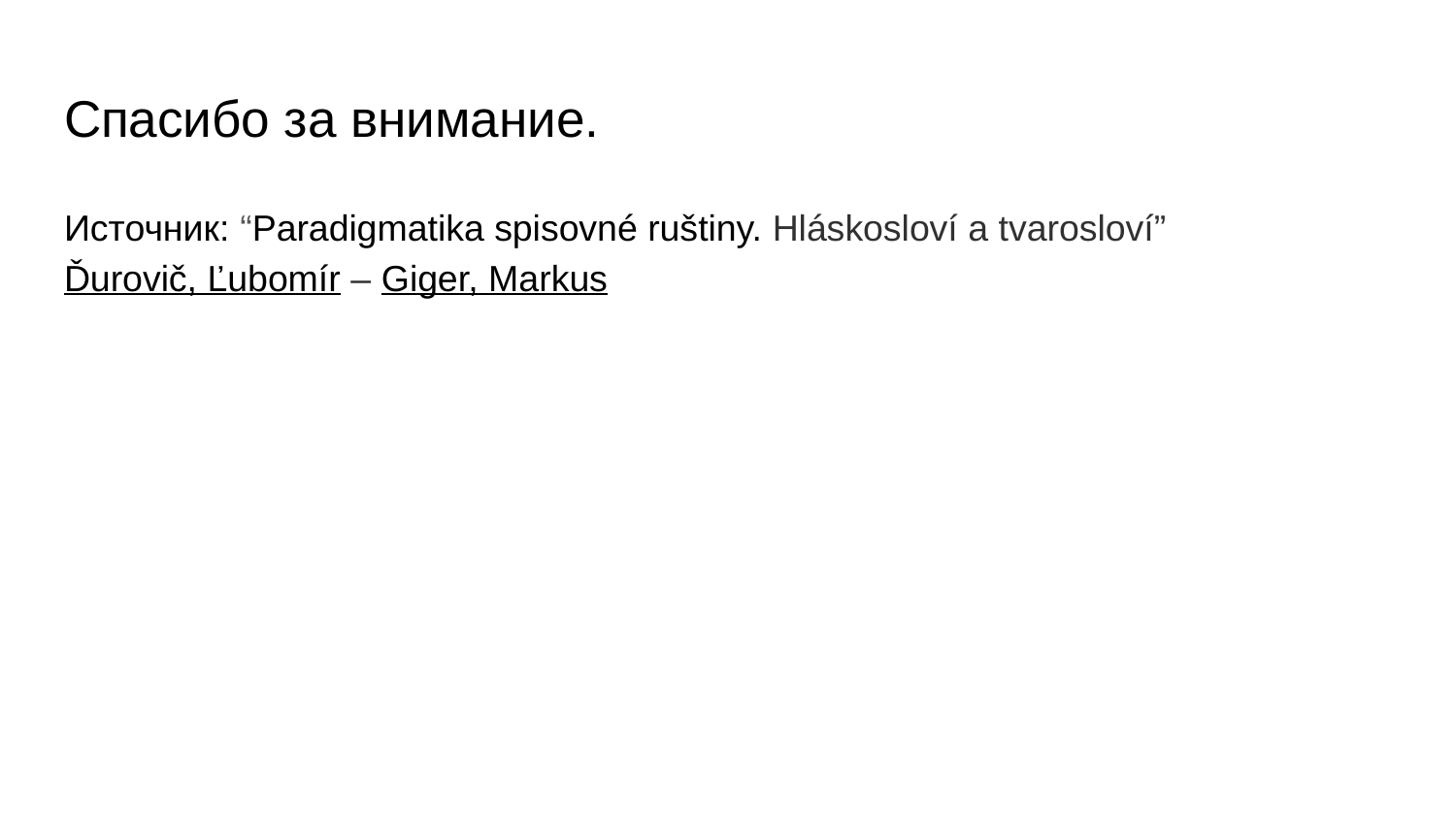

# Спасибо за внимание.
Источник: “Paradigmatika spisovné ruštiny. Hláskosloví a tvarosloví” Ďurovič, Ľubomír – Giger, Markus